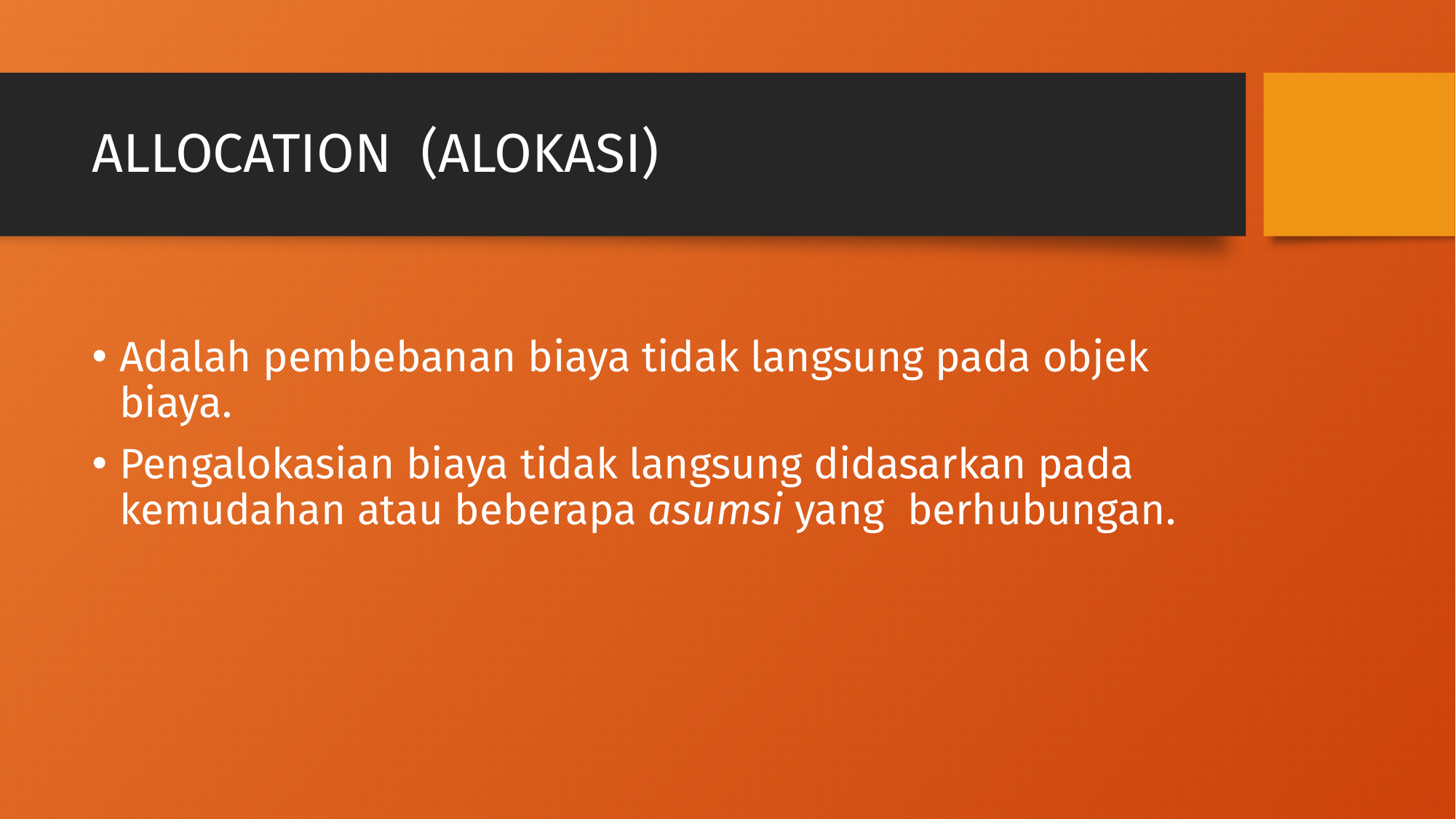

# ALLOCATION  (ALOKASI)
Adalah pembebanan biaya tidak langsung pada objek biaya.
Pengalokasian biaya tidak langsung didasarkan pada kemudahan atau beberapa asumsi yang  berhubungan.